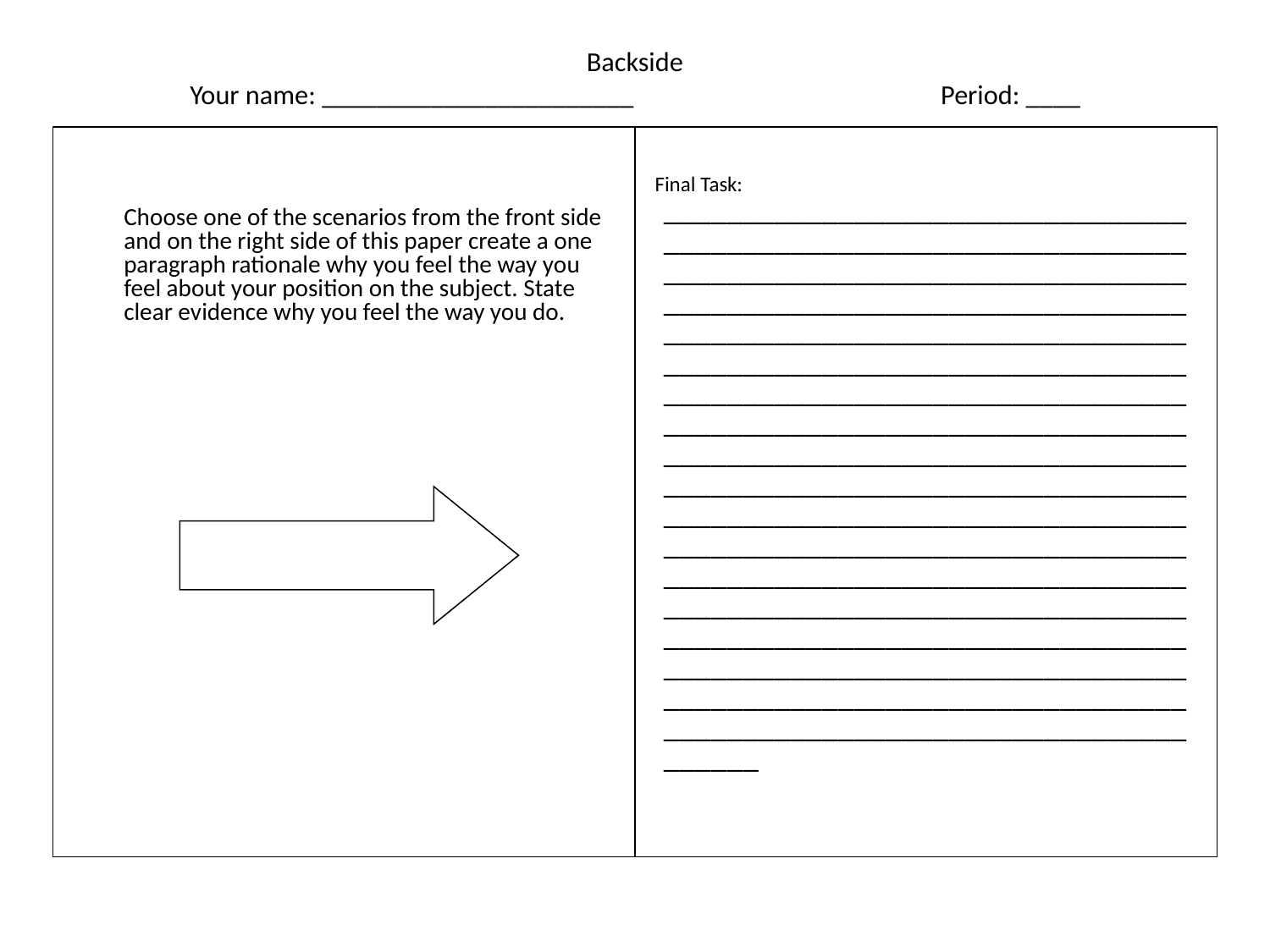

# Backside Your name: _______________________                                                  Period: ____

	Choose one of the scenarios from the front side and on the right side of this paper create a one paragraph rationale why you feel the way you feel about your position on the subject. State clear evidence why you feel the way you do.

        Final Task: ________________________________________________________________________________________________________________________________________________________________________________________________________________________________________________________________________________________________________________________________________________________________________________________________________________________________________________________________________________________________________________________________________________________________________________________________________________________